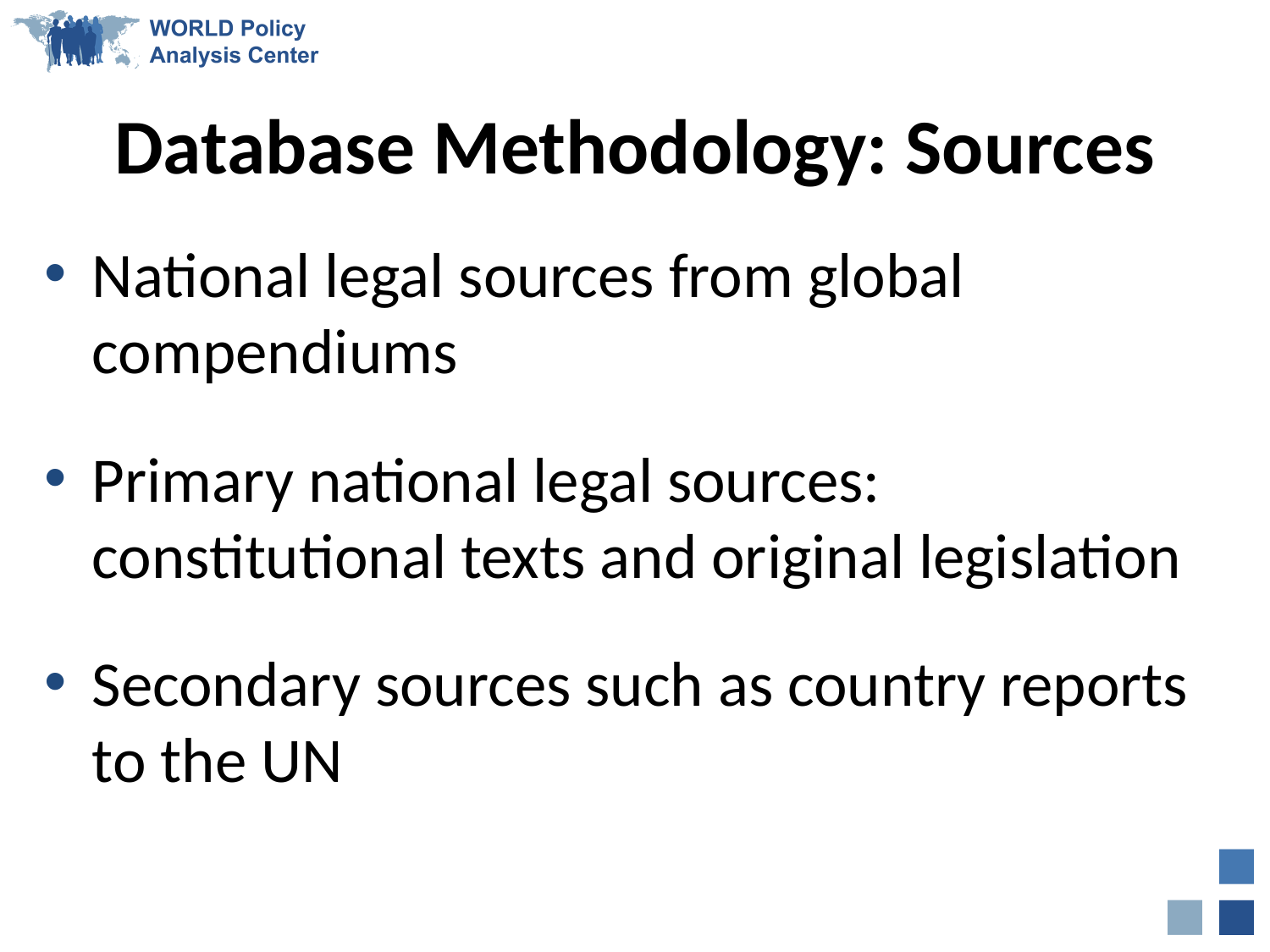

Database Methodology: Sources
National legal sources from global compendiums

Primary national legal sources: constitutional texts and original legislation

Secondary sources such as country reports to the UN